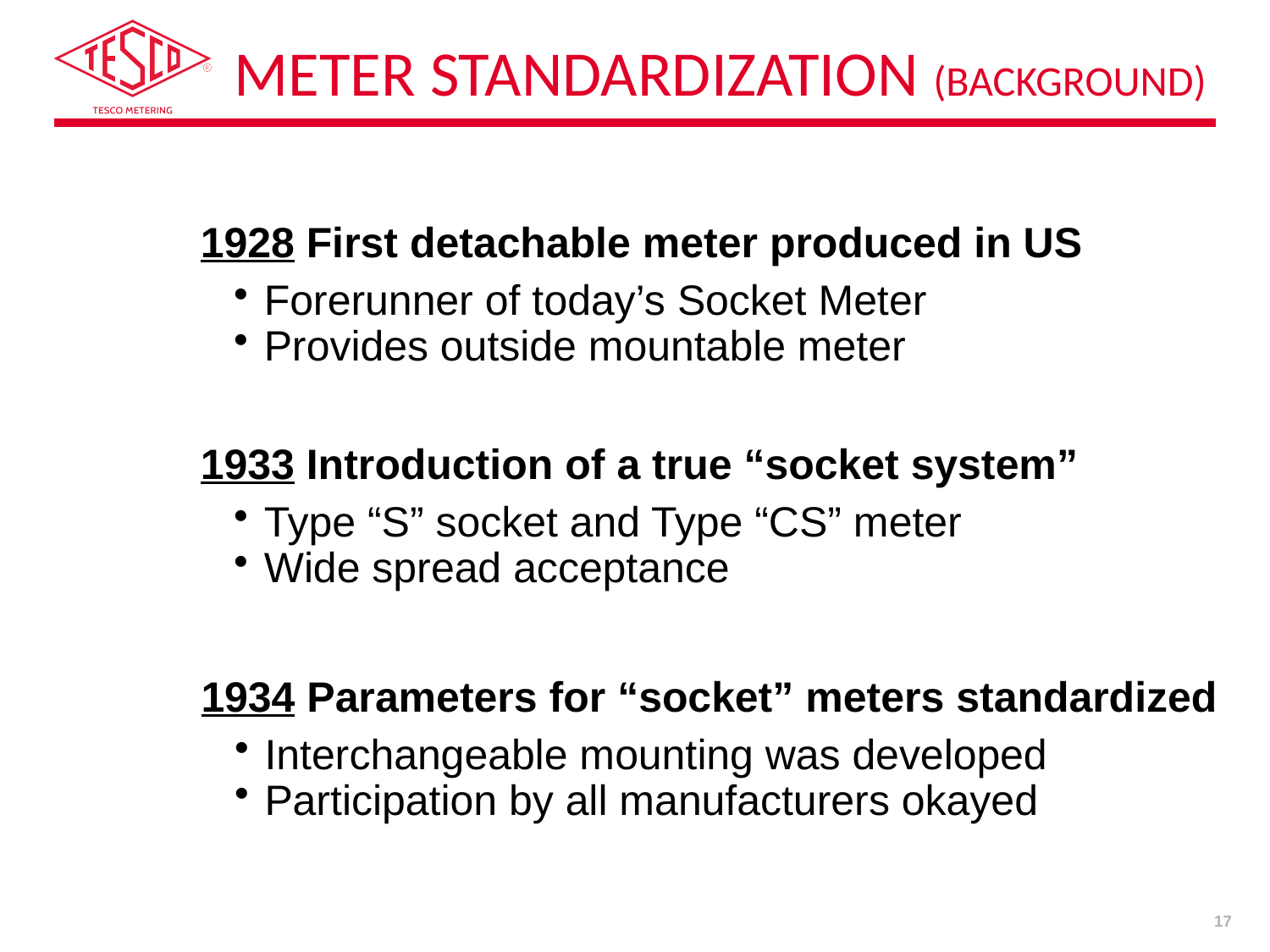

# Meter Standardization (Background)
1928 First detachable meter produced in US
Forerunner of today’s Socket Meter
Provides outside mountable meter

1933 Introduction of a true “socket system”
Type “S” socket and Type “CS” meter
Wide spread acceptance
1934 Parameters for “socket” meters standardized
Interchangeable mounting was developed
Participation by all manufacturers okayed
17